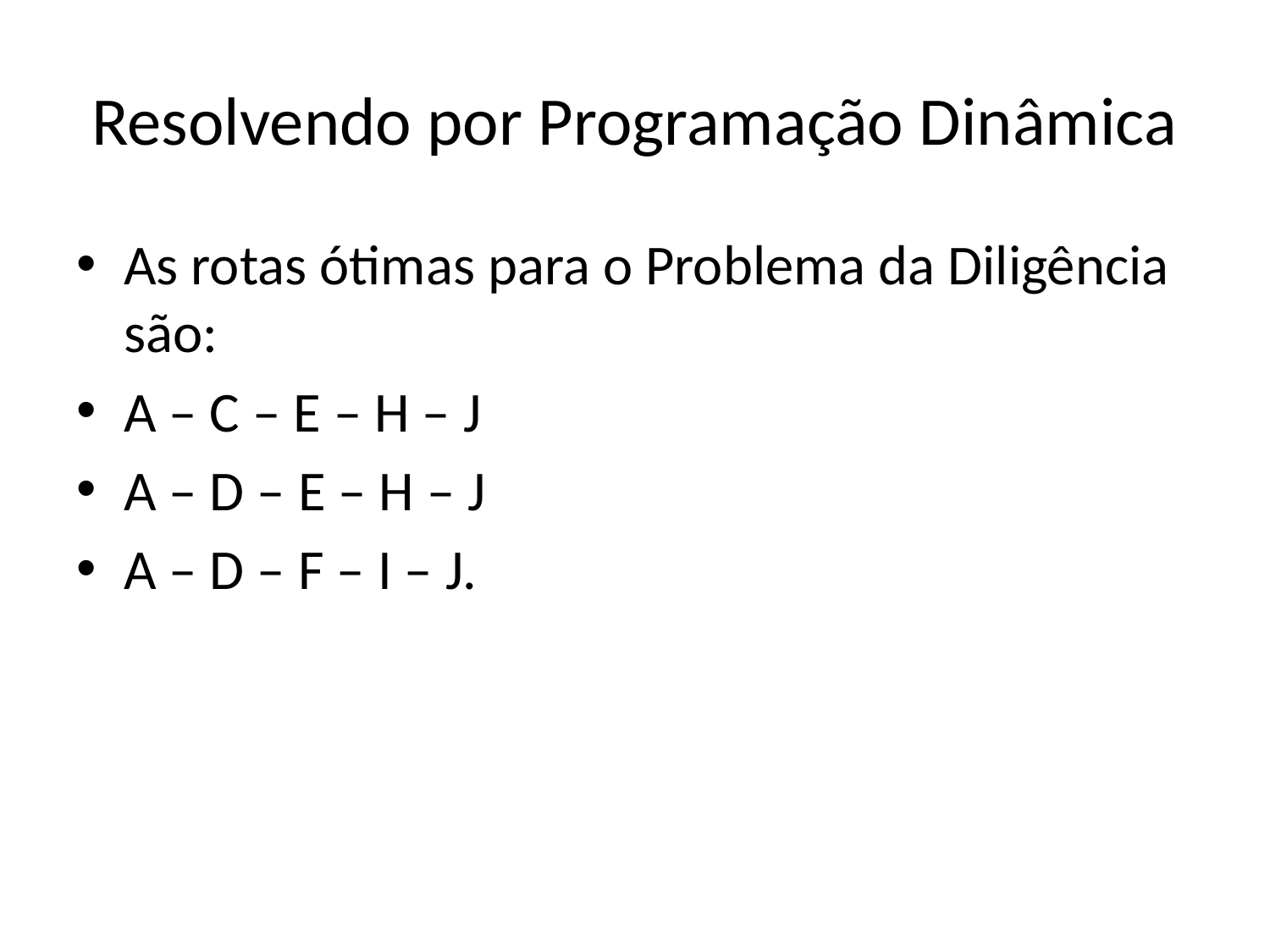

# Resolvendo por Programação Dinâmica
As rotas ótimas para o Problema da Diligência são:
A – C – E – H – J
A – D – E – H – J
A – D – F – I – J.